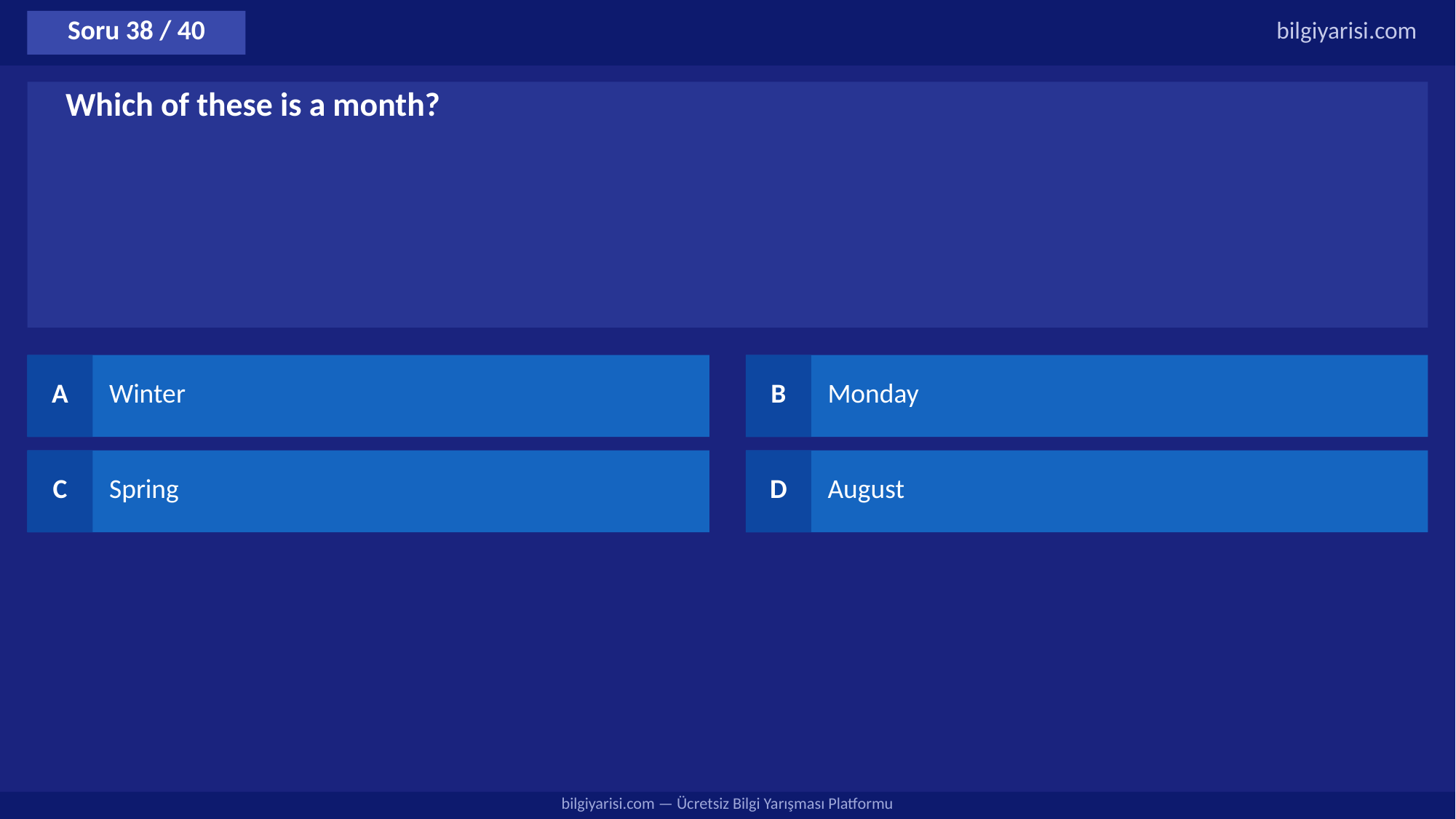

Soru 38 / 40
bilgiyarisi.com

Which of these is a month?

A
Winter

B
Monday

C
Spring

D
August
bilgiyarisi.com — Ücretsiz Bilgi Yarışması Platformu